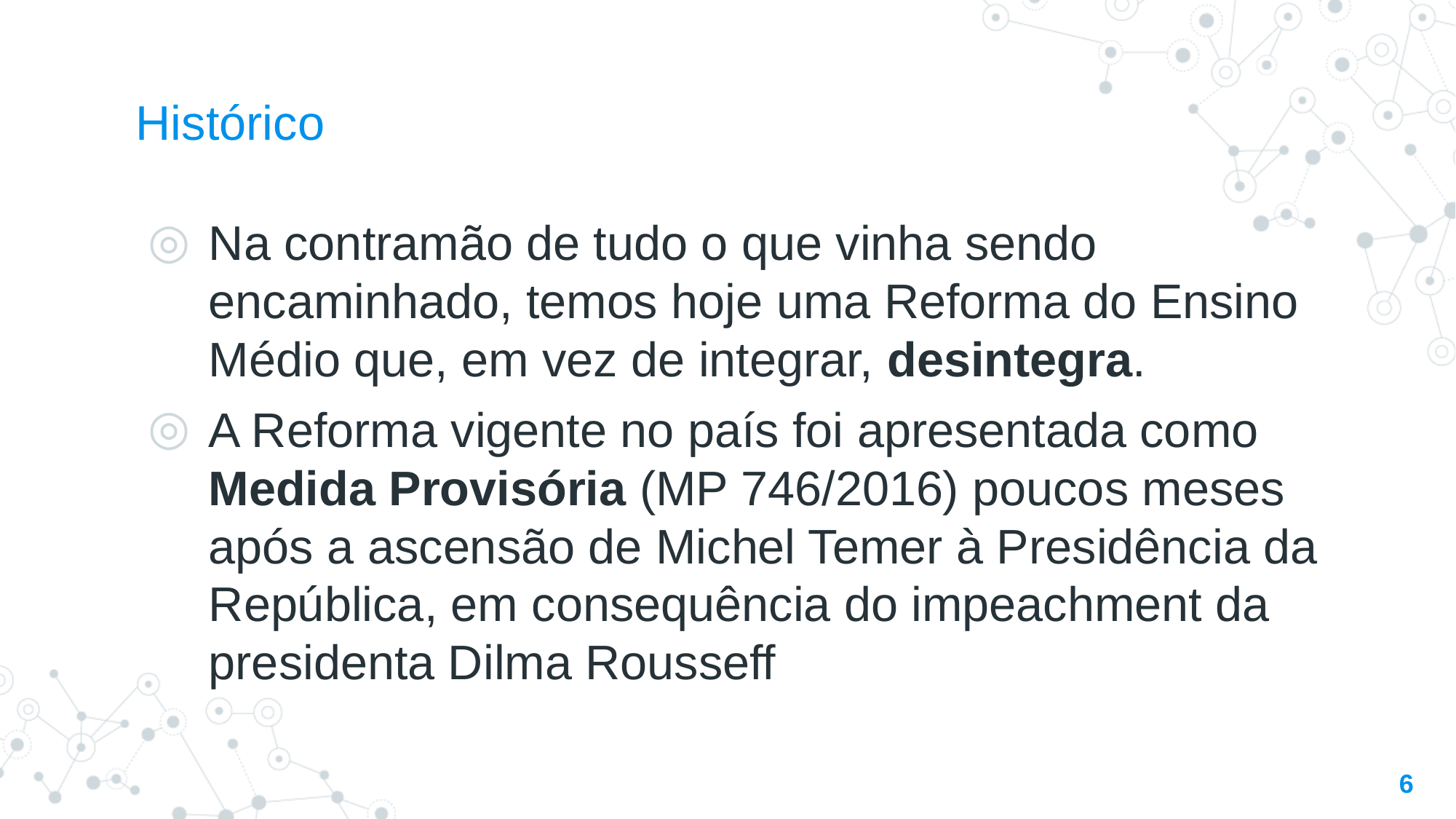

# Histórico
Na contramão de tudo o que vinha sendo encaminhado, temos hoje uma Reforma do Ensino Médio que, em vez de integrar, desintegra.
A Reforma vigente no país foi apresentada como Medida Provisória (MP 746/2016) poucos meses após a ascensão de Michel Temer à Presidência da República, em consequência do impeachment da presidenta Dilma Rousseff
6